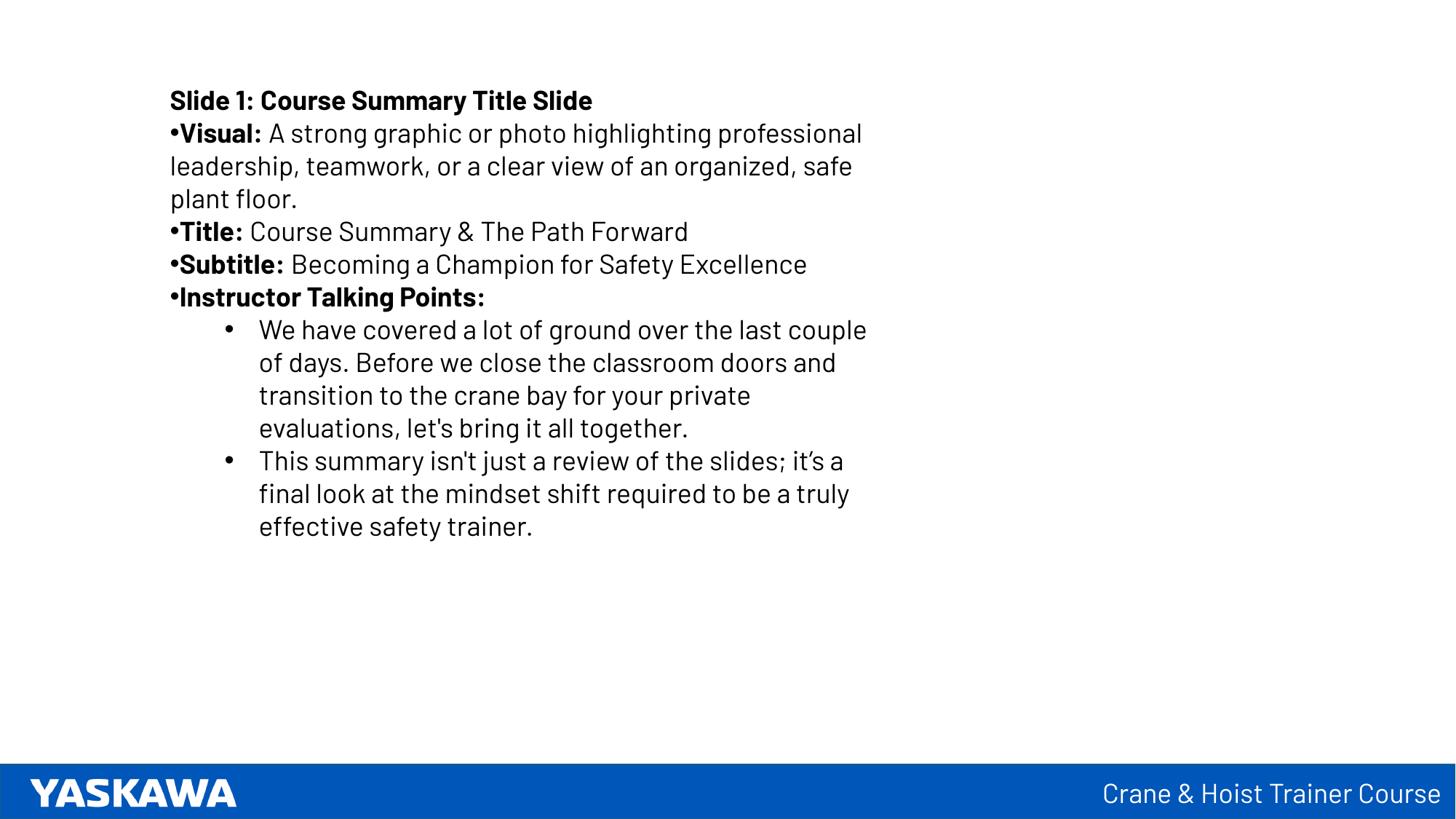

Slide 1: Course Summary Title Slide
Visual: A strong graphic or photo highlighting professional leadership, teamwork, or a clear view of an organized, safe plant floor.
Title: Course Summary & The Path Forward
Subtitle: Becoming a Champion for Safety Excellence
Instructor Talking Points:
We have covered a lot of ground over the last couple of days. Before we close the classroom doors and transition to the crane bay for your private evaluations, let's bring it all together.
This summary isn't just a review of the slides; it’s a final look at the mindset shift required to be a truly effective safety trainer.